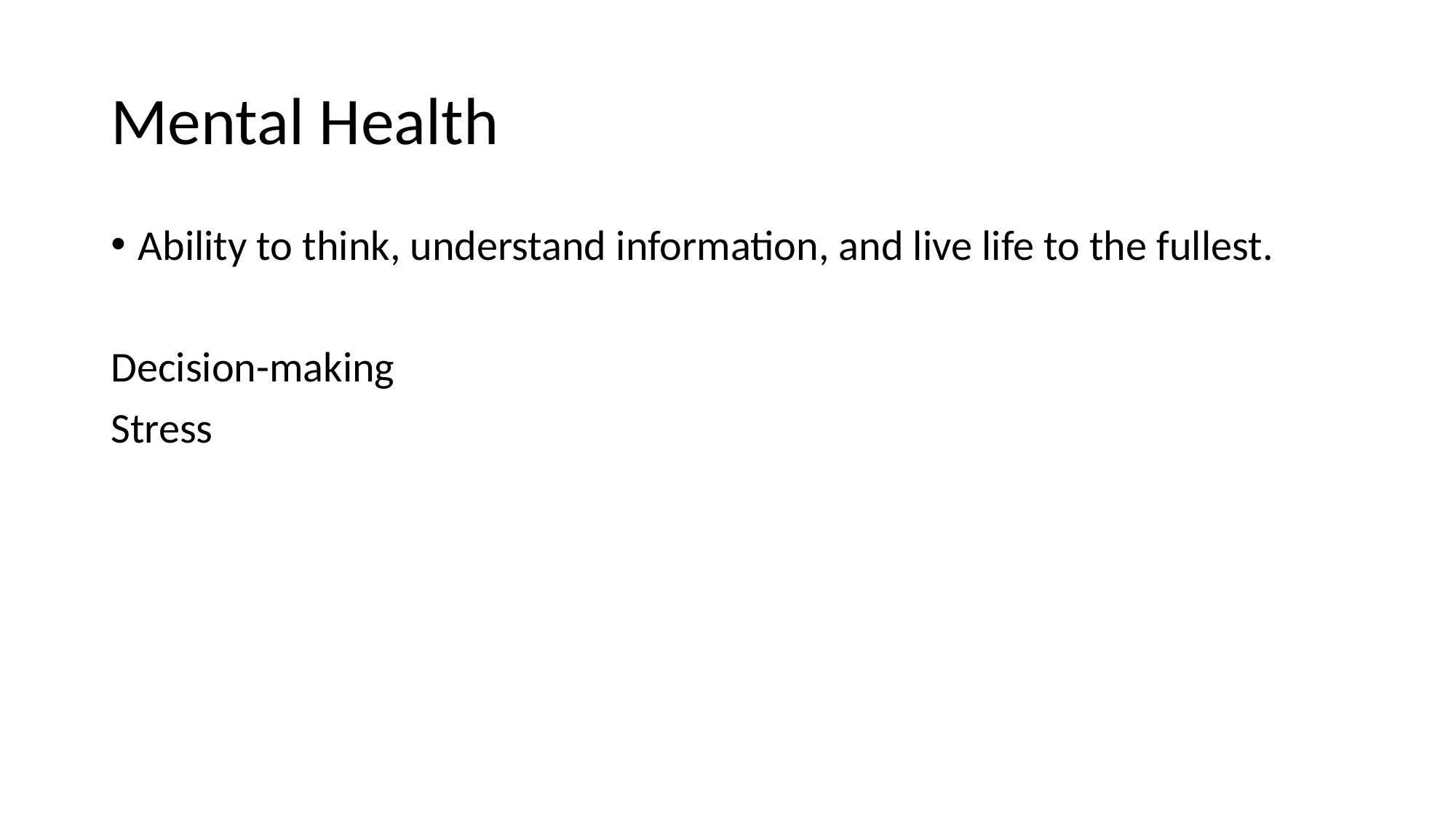

# Mental Health
Ability to think, understand information, and live life to the fullest.

Decision-making
Stress